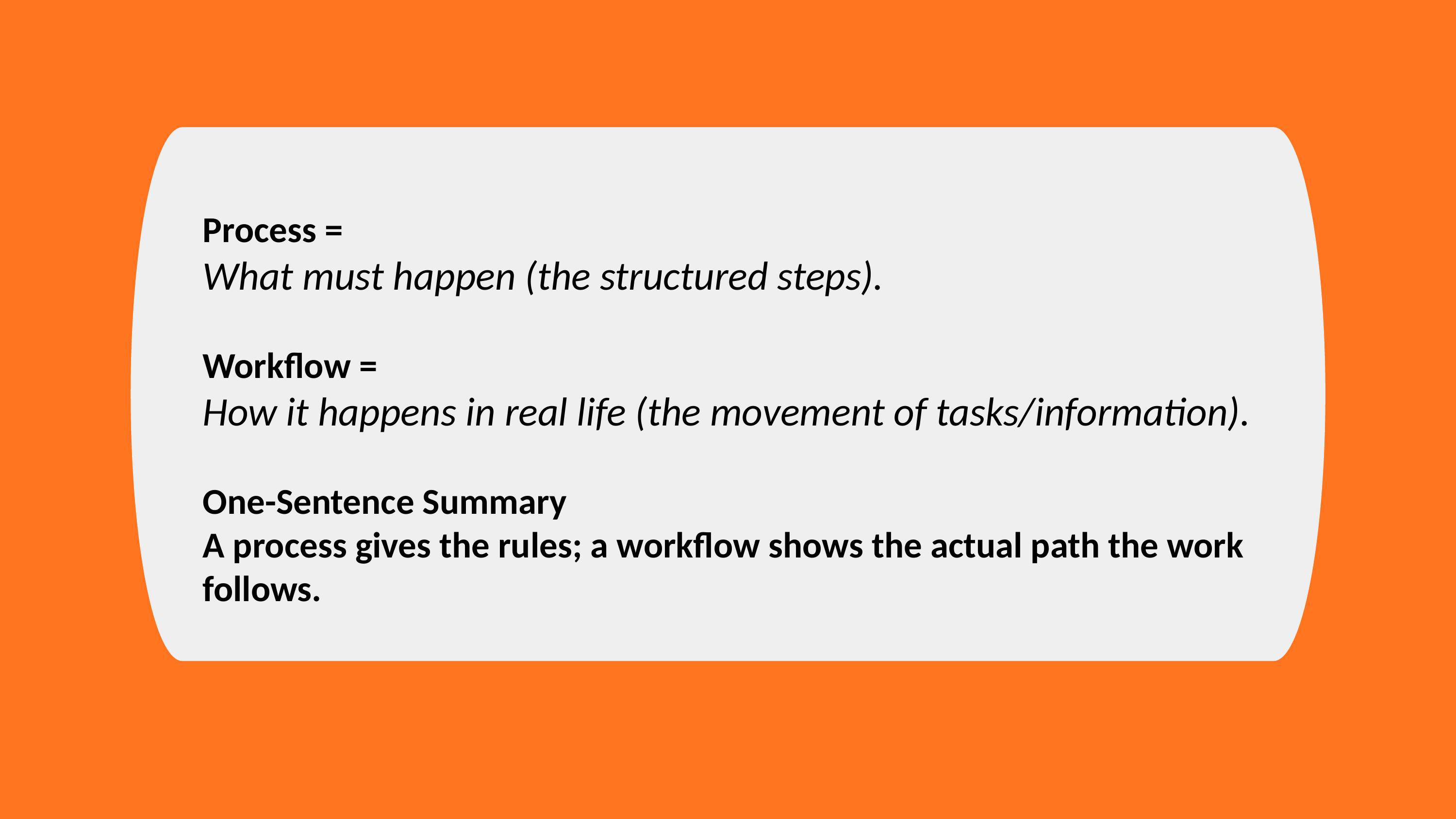

Process =
What must happen (the structured steps).

Workflow =
How it happens in real life (the movement of tasks/information).

One-Sentence Summary
A process gives the rules; a workflow shows the actual path the work follows.